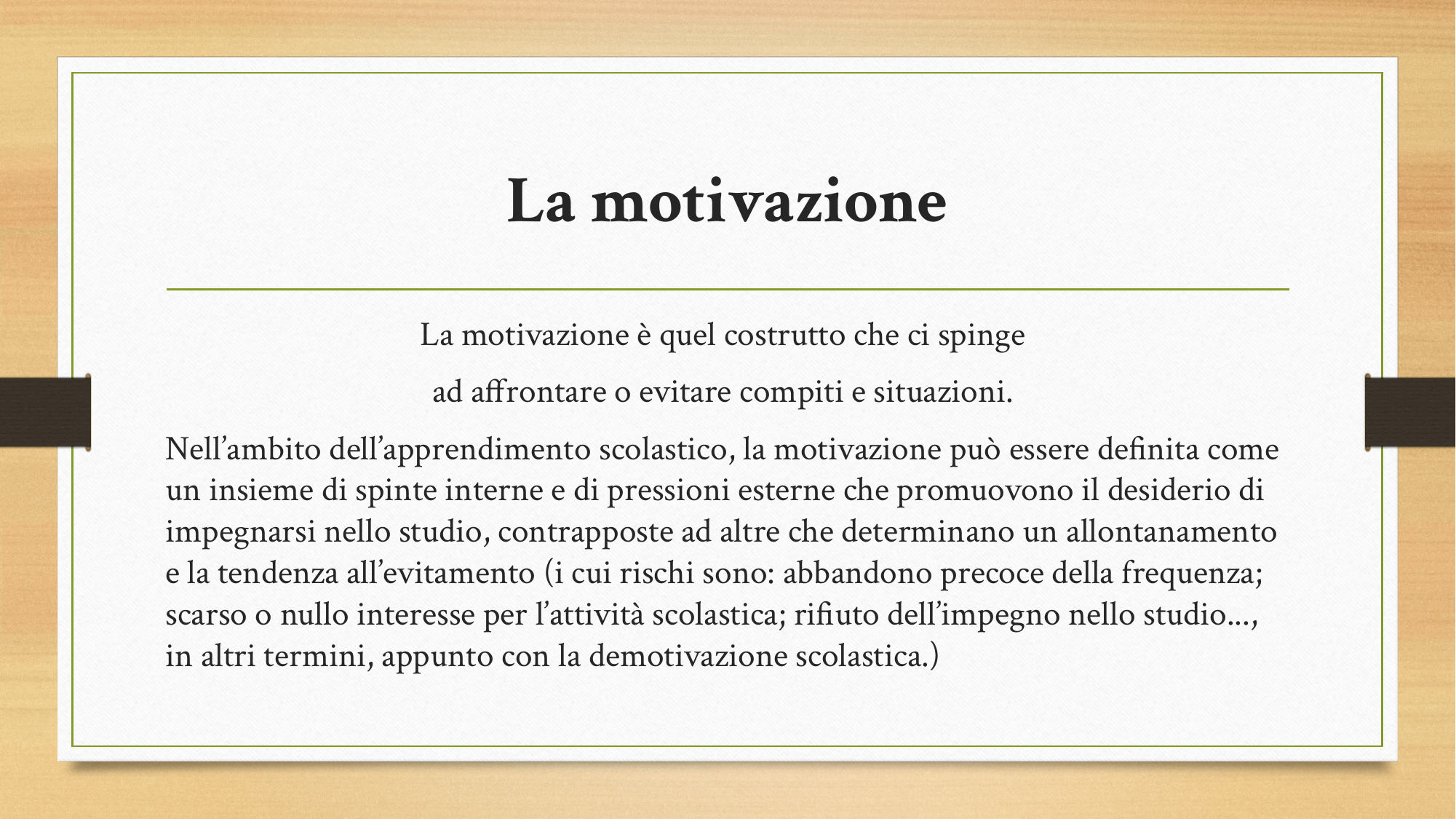

# La motivazione
La motivazione è quel costrutto che ci spinge
ad affrontare o evitare compiti e situazioni.
Nell’ambito dell’apprendimento scolastico, la motivazione può essere definita come un insieme di spinte interne e di pressioni esterne che promuovono il desiderio di impegnarsi nello studio, contrapposte ad altre che determinano un allontanamento e la tendenza all’evitamento (i cui rischi sono: abbandono precoce della frequenza; scarso o nullo interesse per l’attività scolastica; rifiuto dell’impegno nello studio..., in altri termini, appunto con la demotivazione scolastica.)